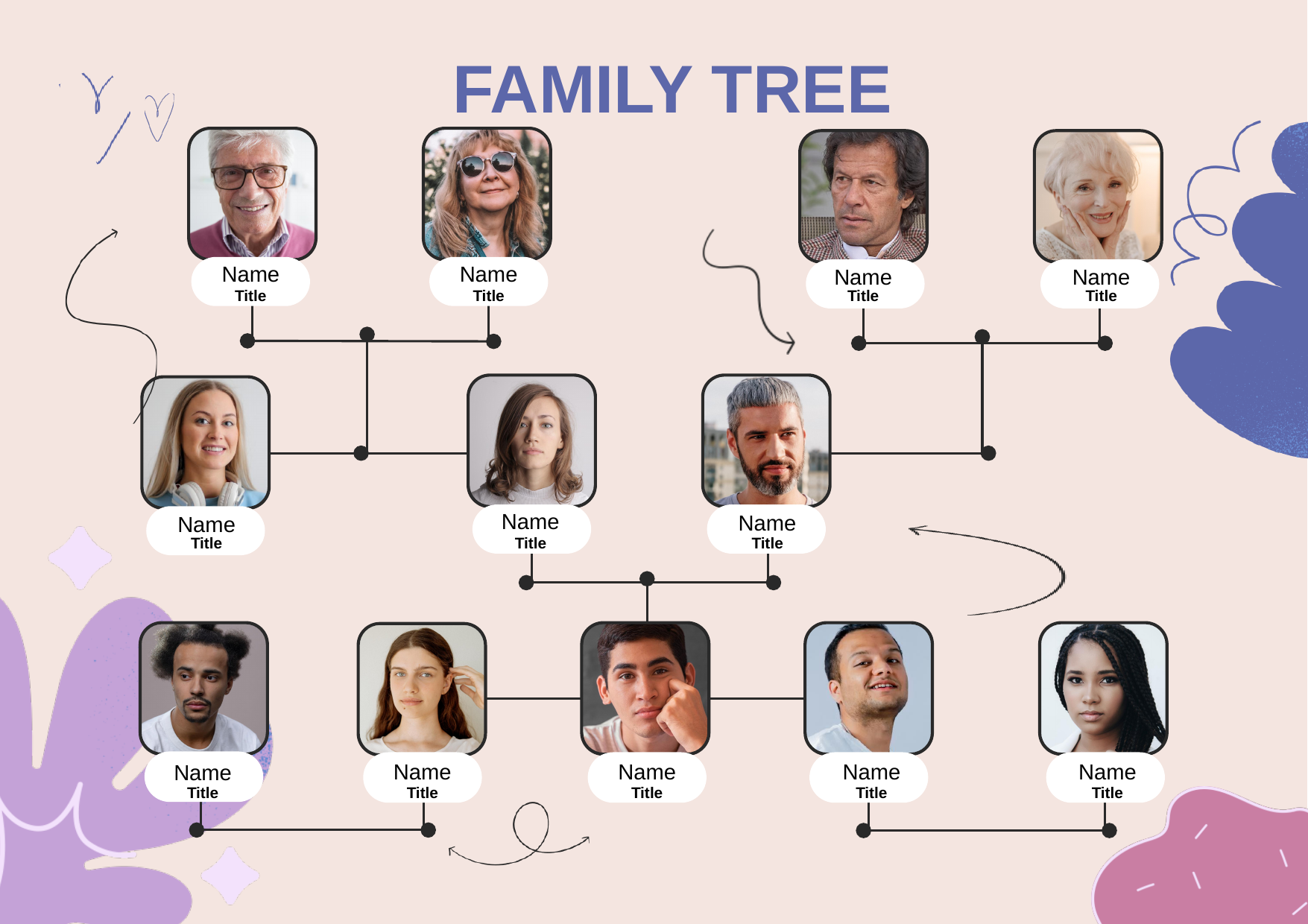

FAMILY TREE

Name
Name
Name
Name
Title
Title
Title
Title

Name
Name
Name

Title
Title
Title

Name
Name
Name
Name
Name
Title
Title
Title
Title
Title